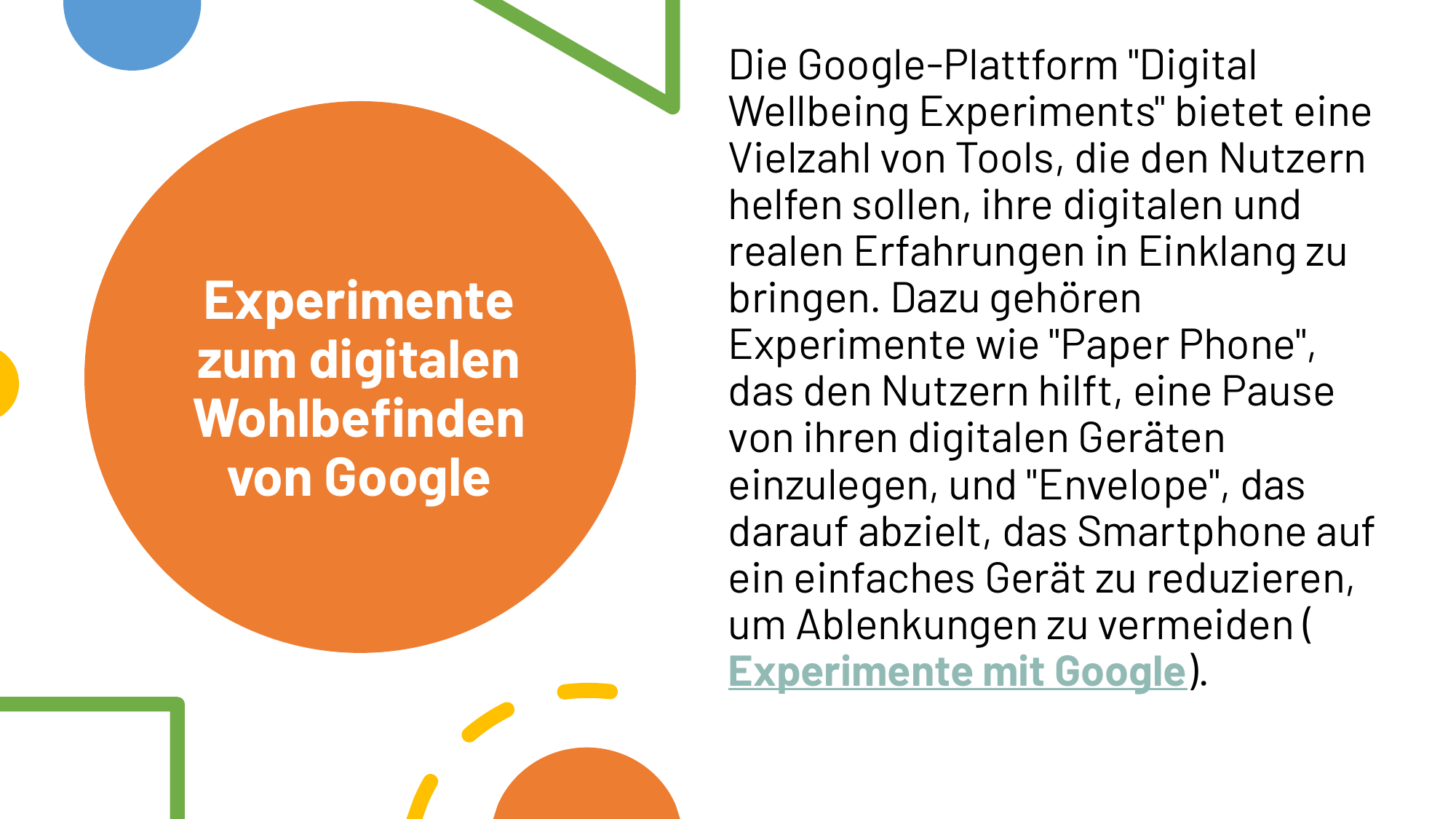

Die Google-Plattform "Digital Wellbeing Experiments" bietet eine Vielzahl von Tools, die den Nutzern helfen sollen, ihre digitalen und realen Erfahrungen in Einklang zu bringen. Dazu gehören Experimente wie "Paper Phone", das den Nutzern hilft, eine Pause von ihren digitalen Geräten einzulegen, und "Envelope", das darauf abzielt, das Smartphone auf ein einfaches Gerät zu reduzieren, um Ablenkungen zu vermeiden (Experimente mit Google).

# Experimente zum digitalen Wohlbefinden von Google